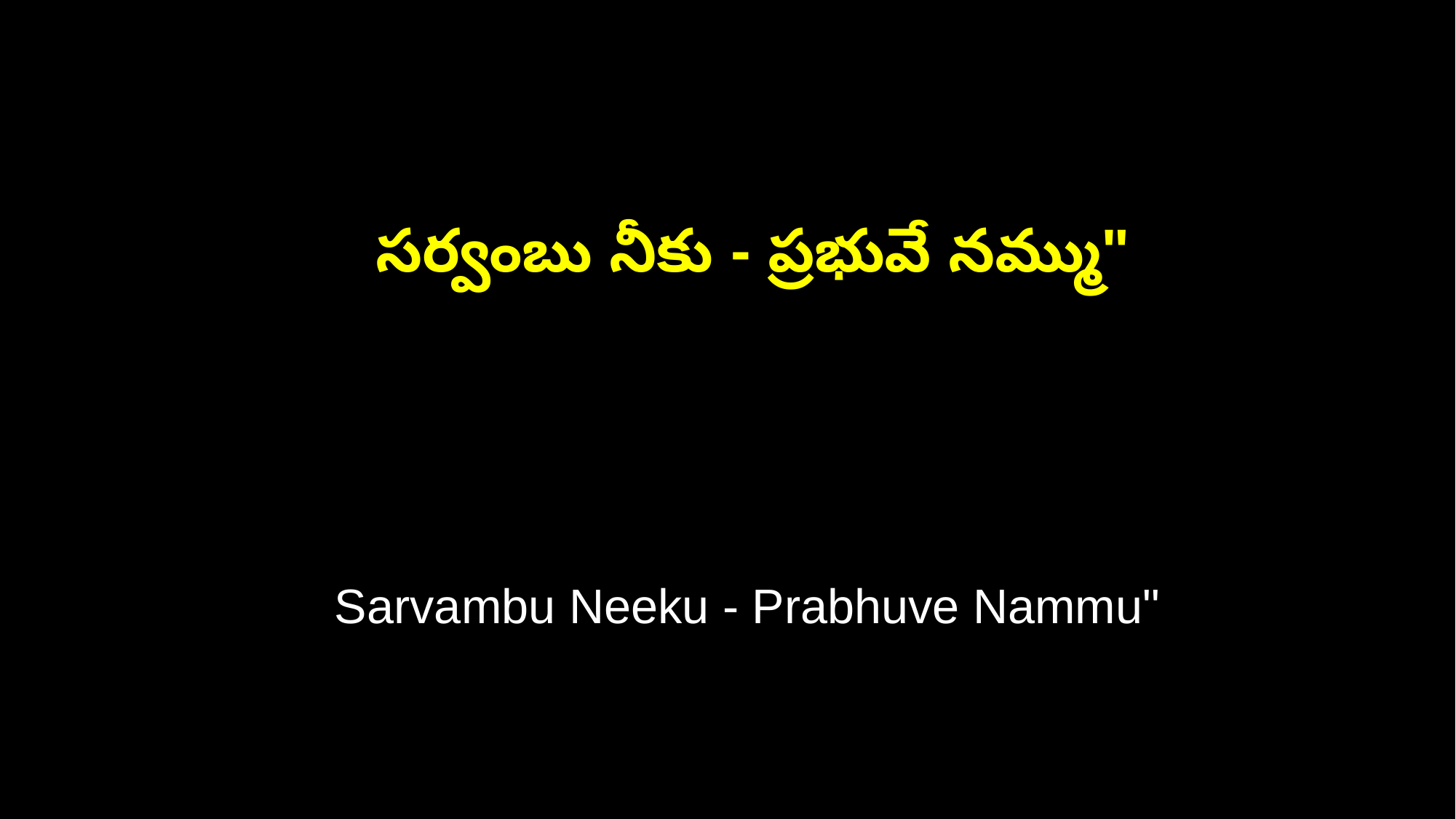

సర్వంబు నీకు - ప్రభువే నమ్ము"
   Sarvambu Neeku - Prabhuve Nammu"